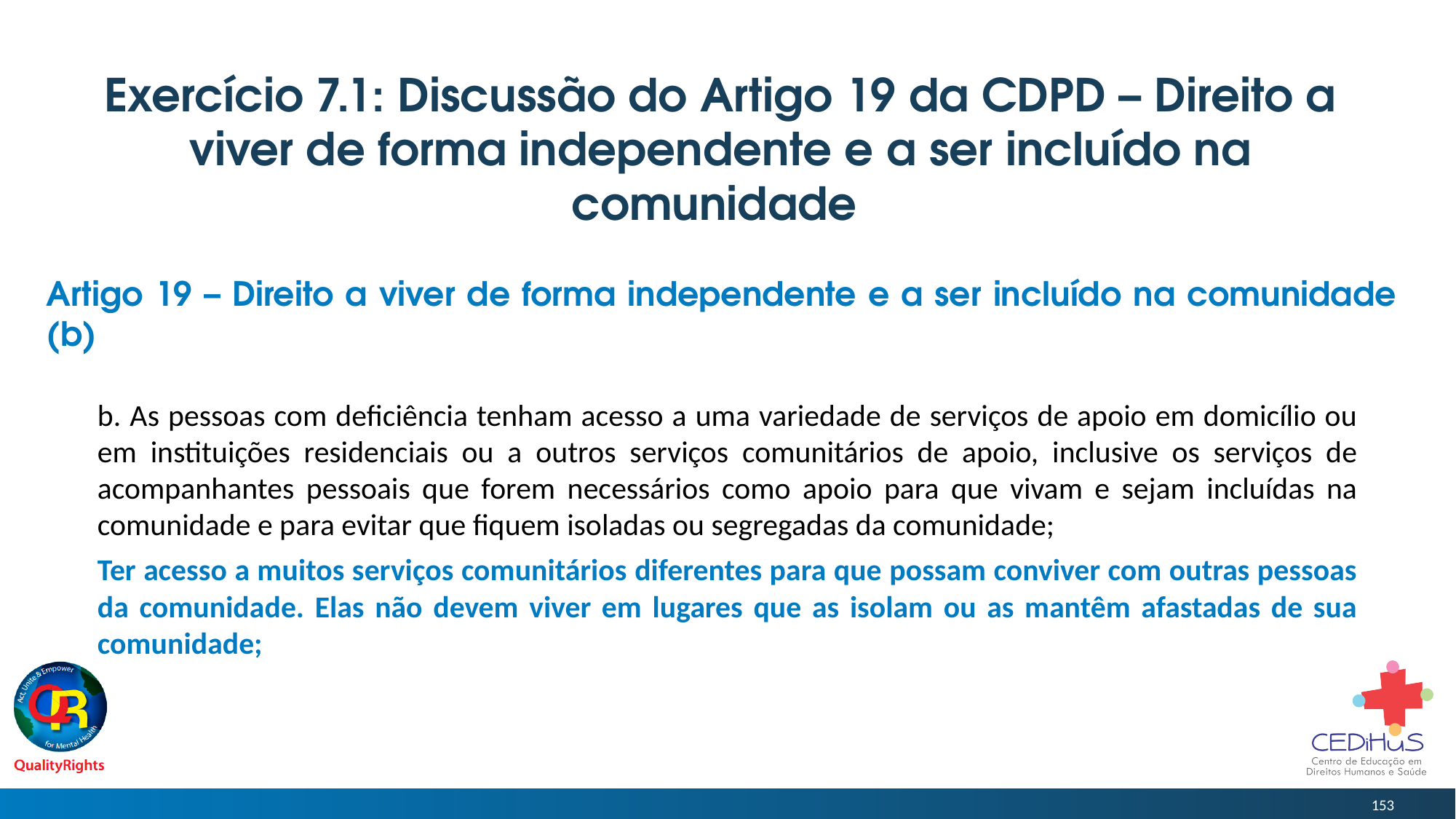

# Exercício 7.1: Discussão do Artigo 19 da CDPD – Direito a viver de forma independente e a ser incluído na comunidade
Artigo 19 – Direito a viver de forma independente e a ser incluído na comunidade  (b)
b. As pessoas com deficiência tenham acesso a uma variedade de serviços de apoio em domicílio ou em instituições residenciais ou a outros serviços comunitários de apoio, inclusive os serviços de acompanhantes pessoais que forem necessários como apoio para que vivam e sejam incluídas na comunidade e para evitar que fiquem isoladas ou segregadas da comunidade;
Ter acesso a muitos serviços comunitários diferentes para que possam conviver com outras pessoas da comunidade. Elas não devem viver em lugares que as isolam ou as mantêm afastadas de sua comunidade;